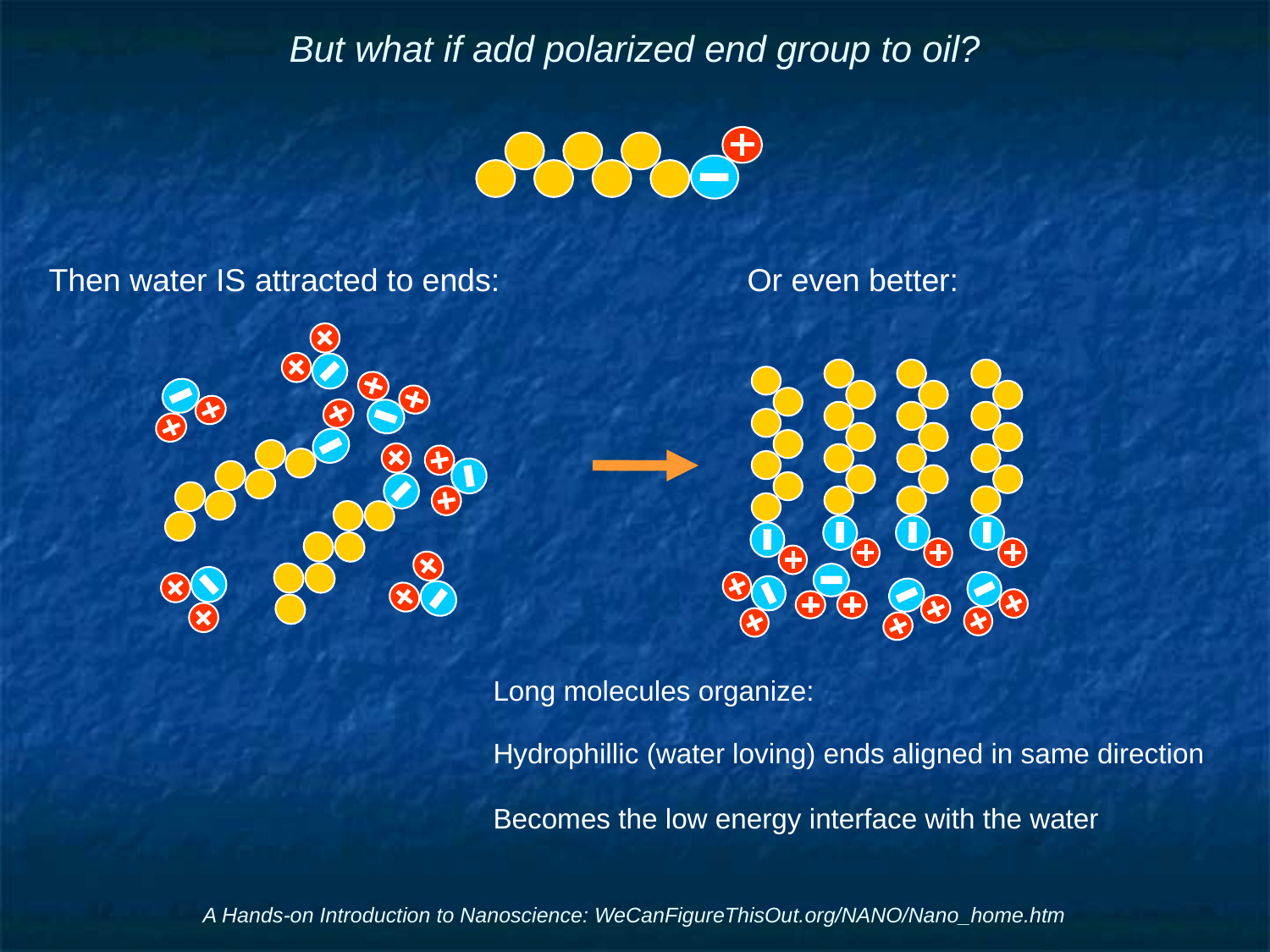

# But what if add polarized end group to oil?

Then water IS attracted to ends:
Or even better:

Long molecules organize:

Hydrophillic (water loving) ends aligned in same direction

Becomes the low energy interface with the water
A Hands-on Introduction to Nanoscience: WeCanFigureThisOut.org/NANO/Nano_home.htm